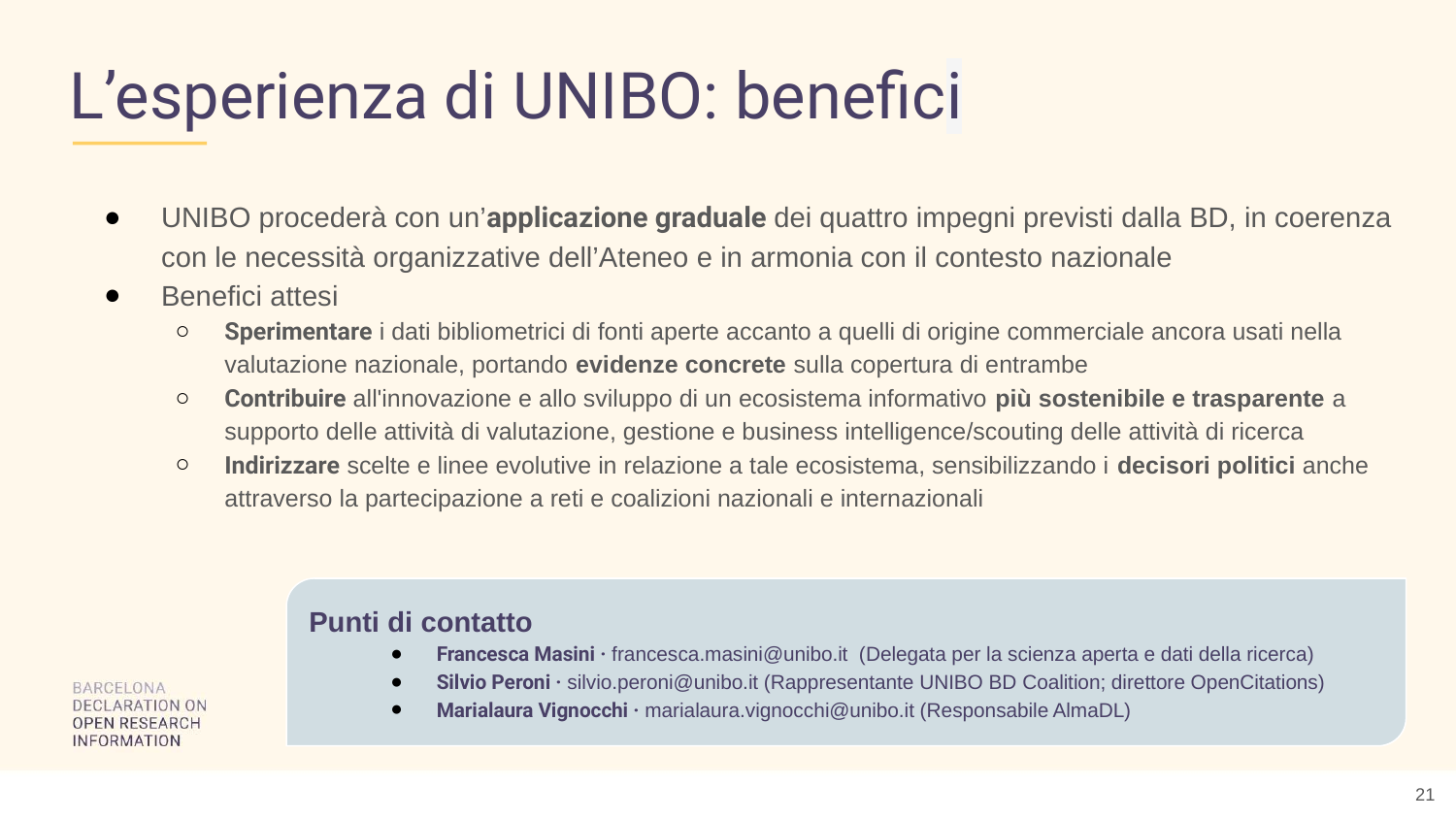

# L’esperienza di UNIBO: benefici​
UNIBO procederà con un’applicazione graduale dei quattro impegni previsti dalla BD, in coerenza con le necessità organizzative dell’Ateneo e in armonia con il contesto nazionale​
Benefici attesi​
Sperimentare i dati bibliometrici di fonti aperte accanto a quelli di origine commerciale ancora usati nella valutazione nazionale, portando evidenze concrete sulla copertura di entrambe​
Contribuire all'innovazione e allo sviluppo di un ecosistema informativo più sostenibile e trasparente a supporto delle attività di valutazione, gestione e business intelligence/scouting delle attività di ricerca​
Indirizzare scelte e linee evolutive in relazione a tale ecosistema, sensibilizzando i decisori politici anche attraverso la partecipazione a reti e coalizioni nazionali e internazionali​

Punti di contatto ​
Francesca Masini · francesca.masini@unibo.it  (Delegata per la scienza aperta e dati della ricerca)​
Silvio Peroni · silvio.peroni@unibo.it (Rappresentante UNIBO BD Coalition; direttore OpenCitations)​
Marialaura Vignocchi · marialaura.vignocchi@unibo.it (Responsabile AlmaDL)​

21